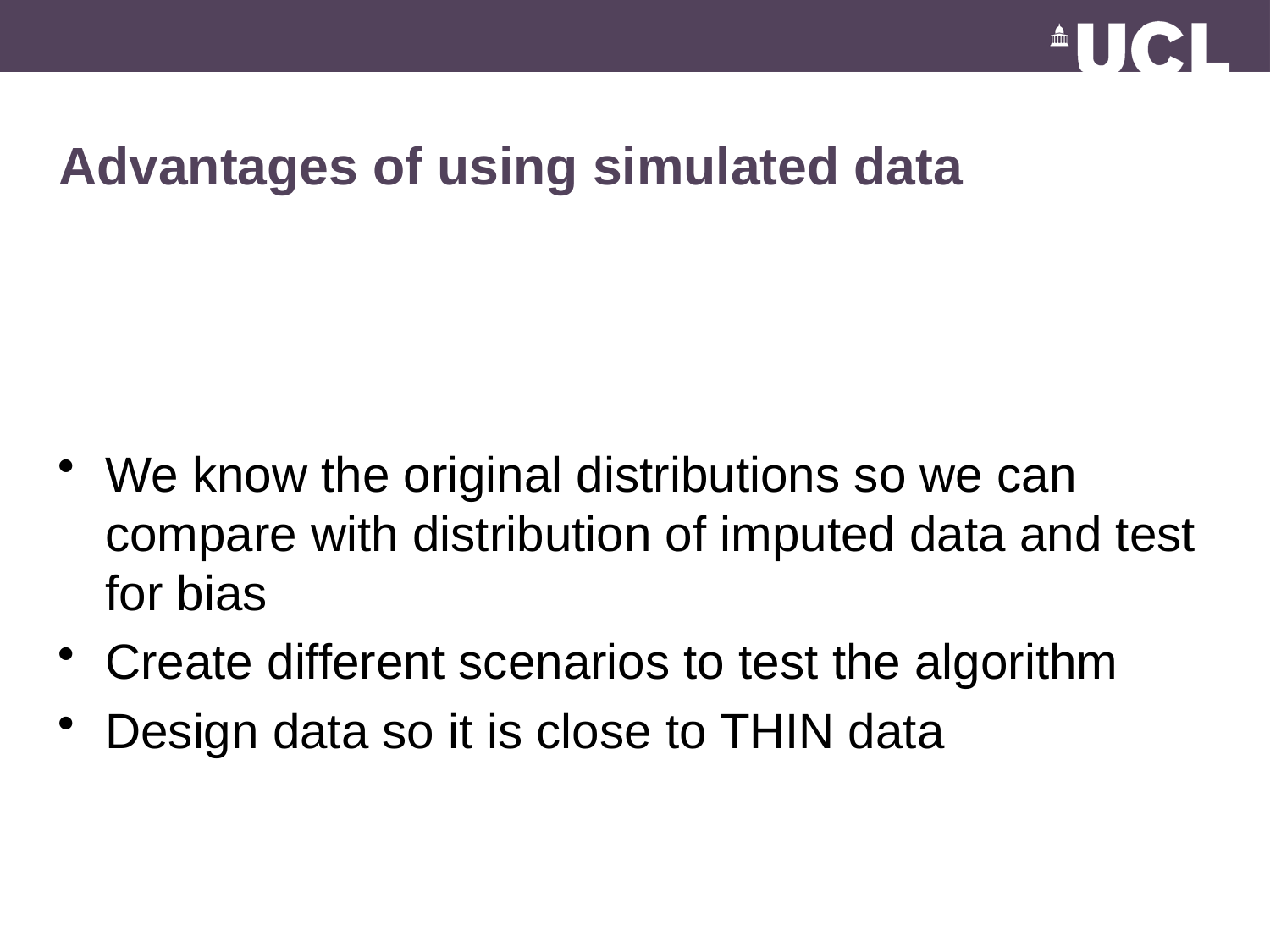

# Advantages of using simulated data
We know the original distributions so we can compare with distribution of imputed data and test for bias
Create different scenarios to test the algorithm
Design data so it is close to THIN data